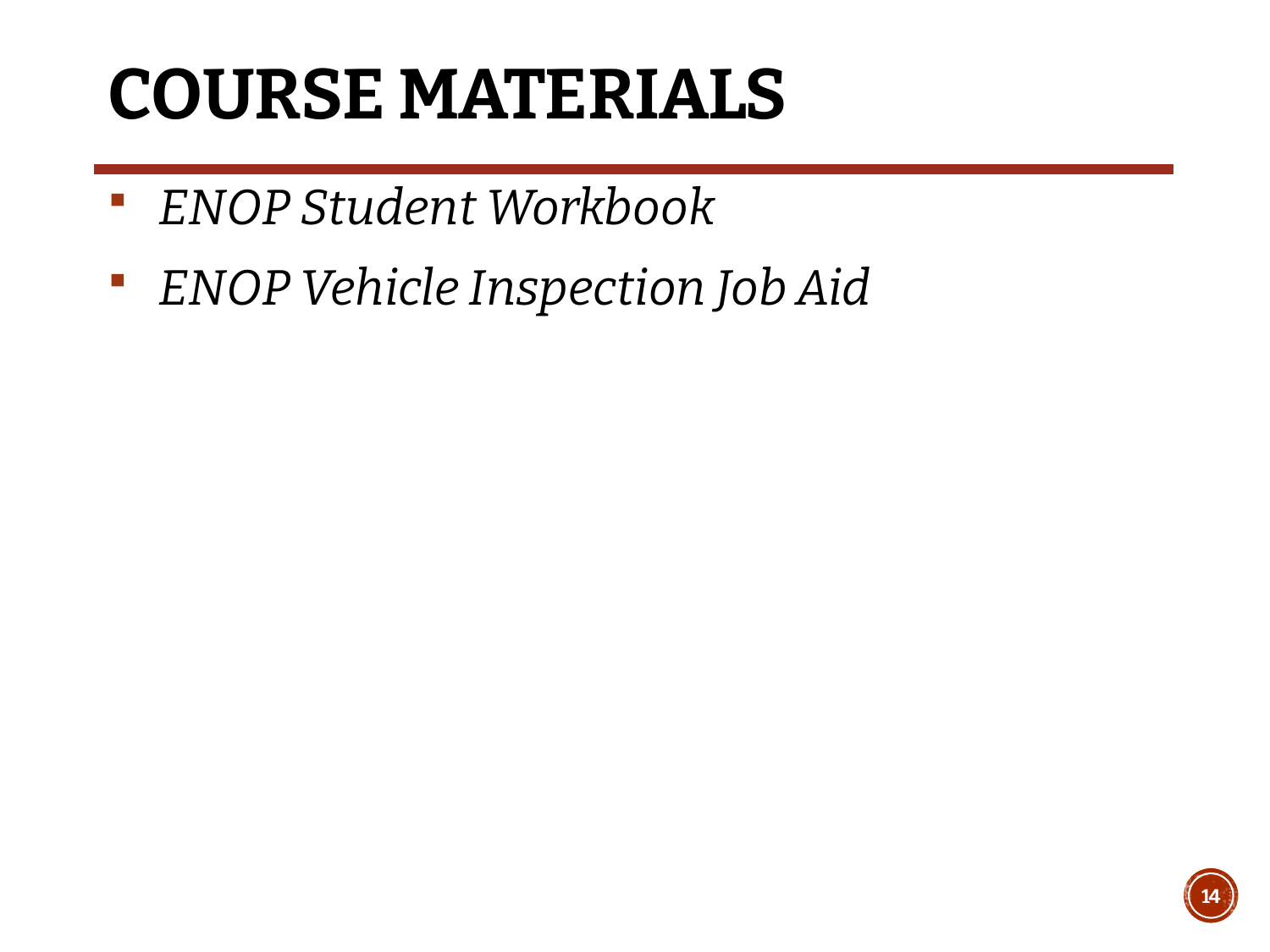

# Course Materials
ENOP Student Workbook
ENOP Vehicle Inspection Job Aid